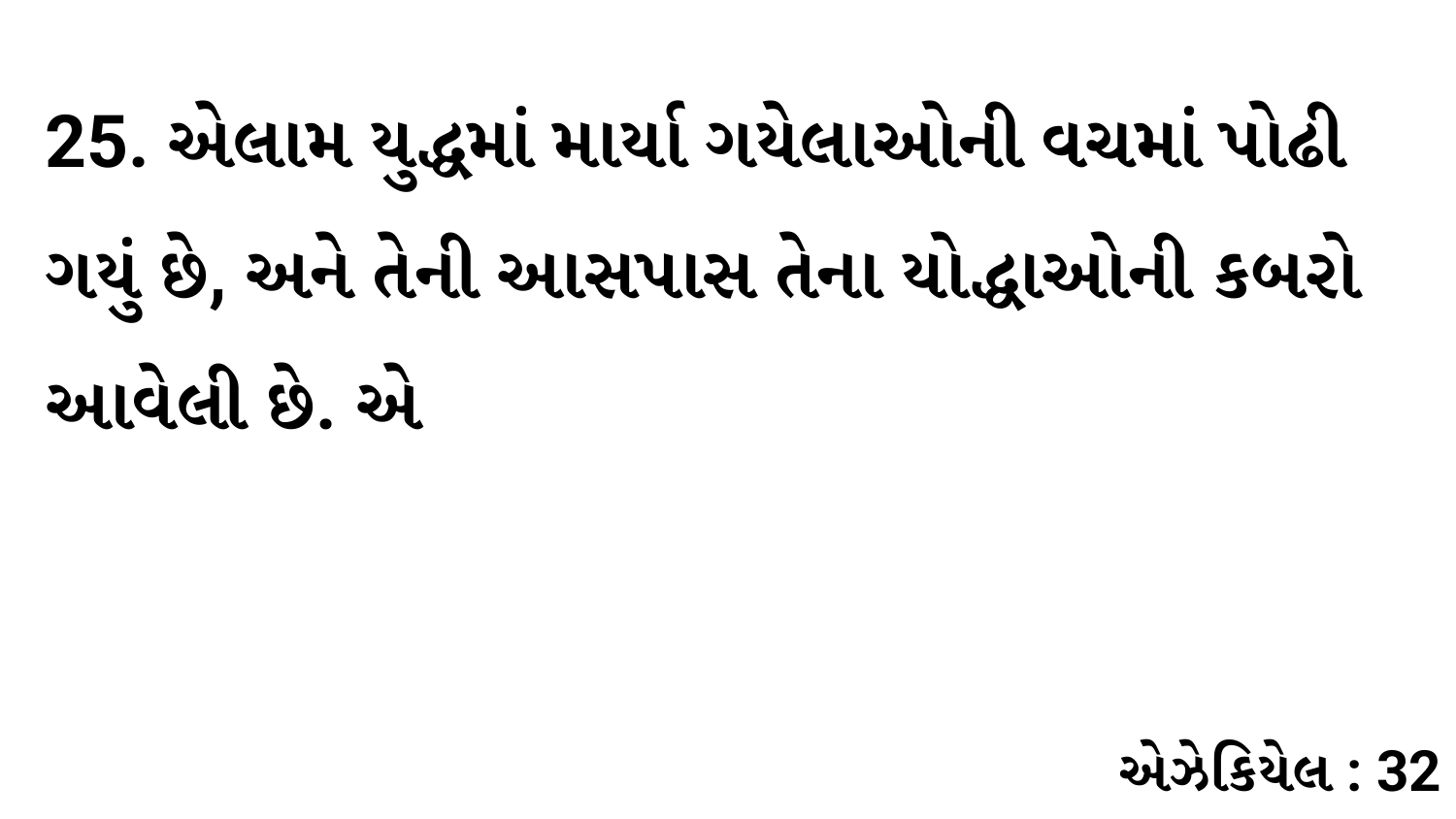

25. એલામ યુદ્ધમાં માર્યા ગયેલાઓની વચમાં પોઢી ગયું છે, અને તેની આસપાસ તેના યોદ્ધાઓની કબરો આવેલી છે. એ
એઝેકિયેલ : 32